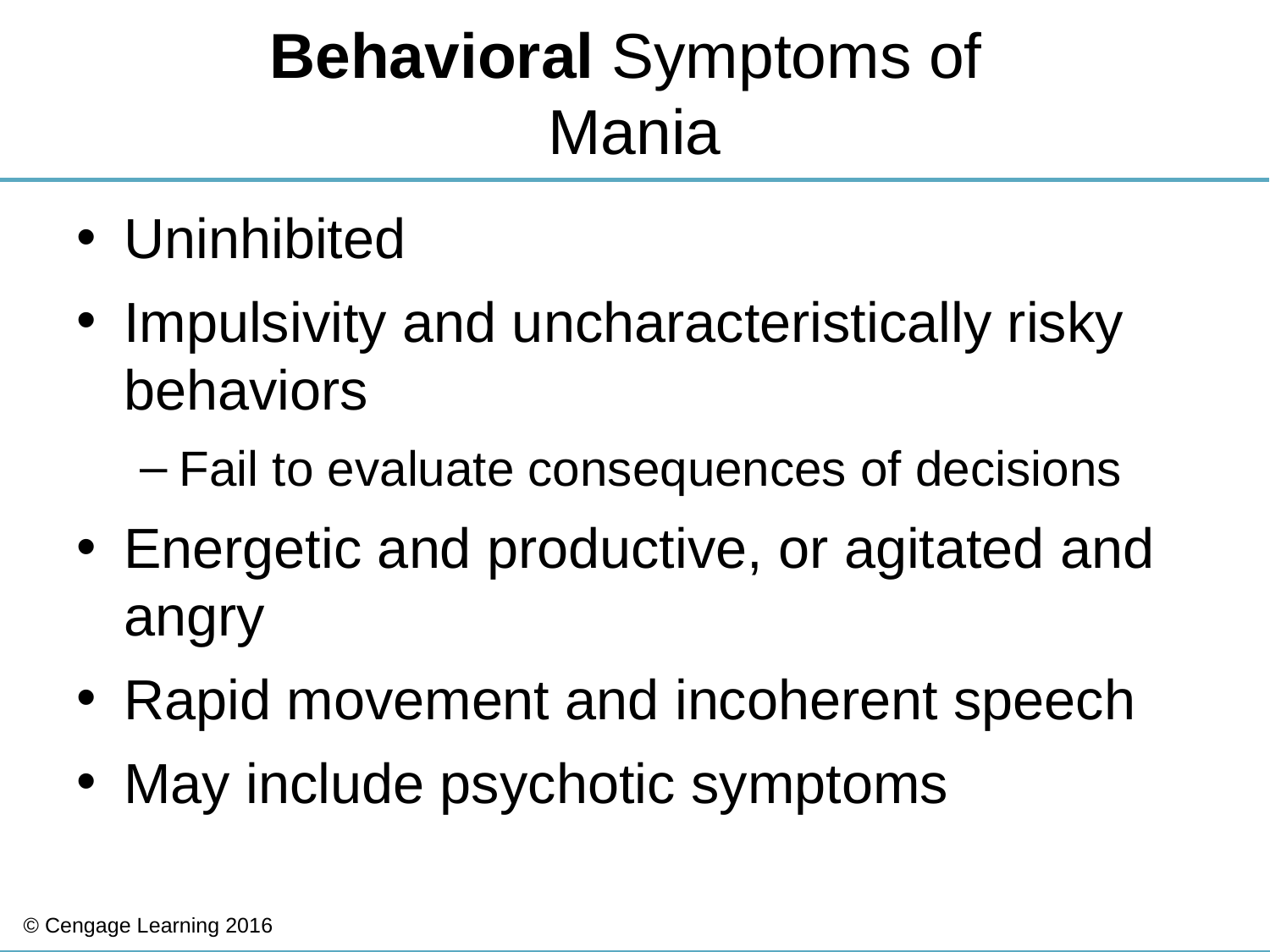

# Behavioral Symptoms of Mania
Uninhibited
Impulsivity and uncharacteristically risky behaviors
Fail to evaluate consequences of decisions
Energetic and productive, or agitated and angry
Rapid movement and incoherent speech
May include psychotic symptoms